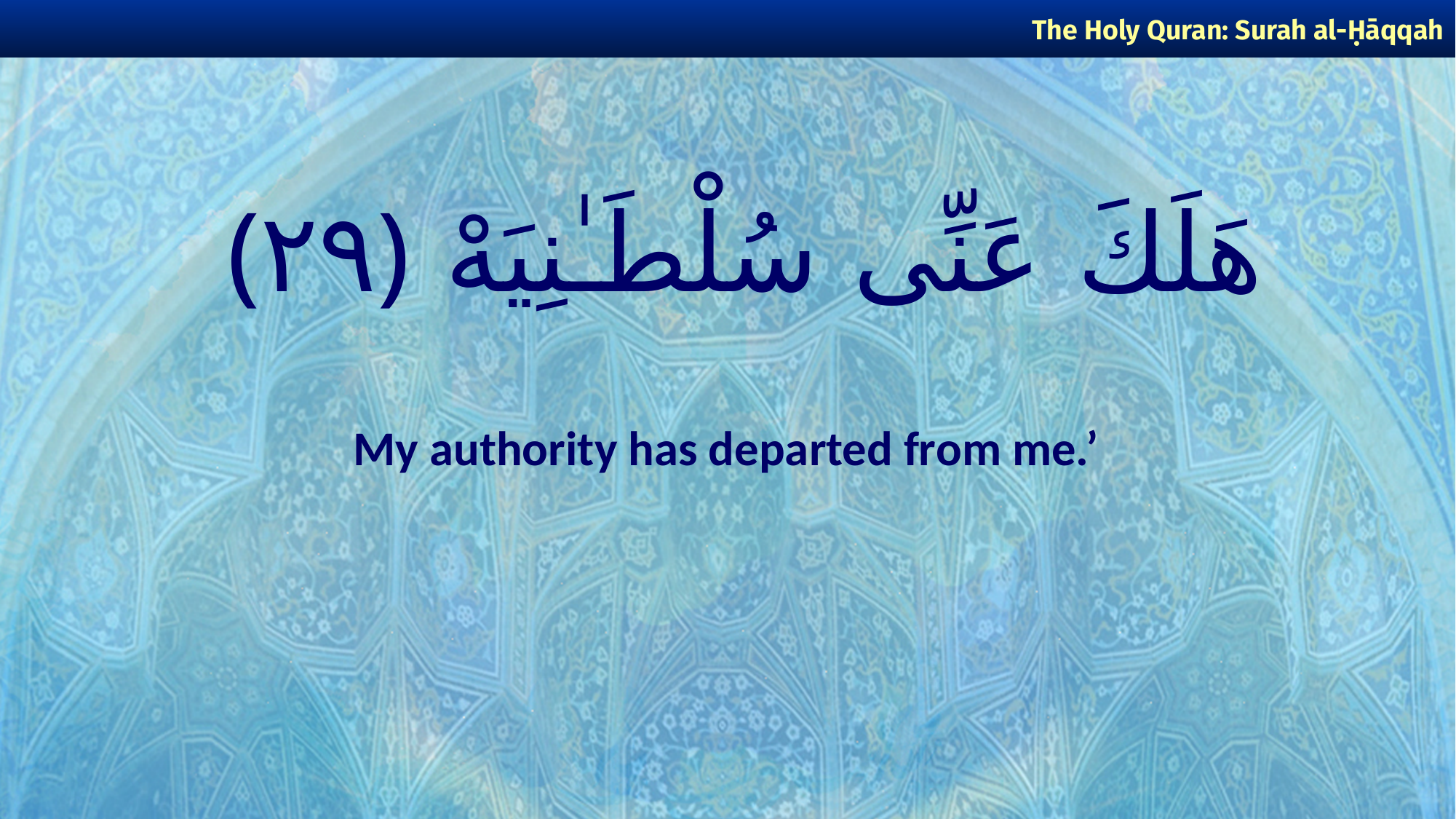

The Holy Quran: Surah al-Ḥāqqah
# هَلَكَ عَنِّى سُلْطَـٰنِيَهْ ﴿٢٩﴾
My authority has departed from me.’